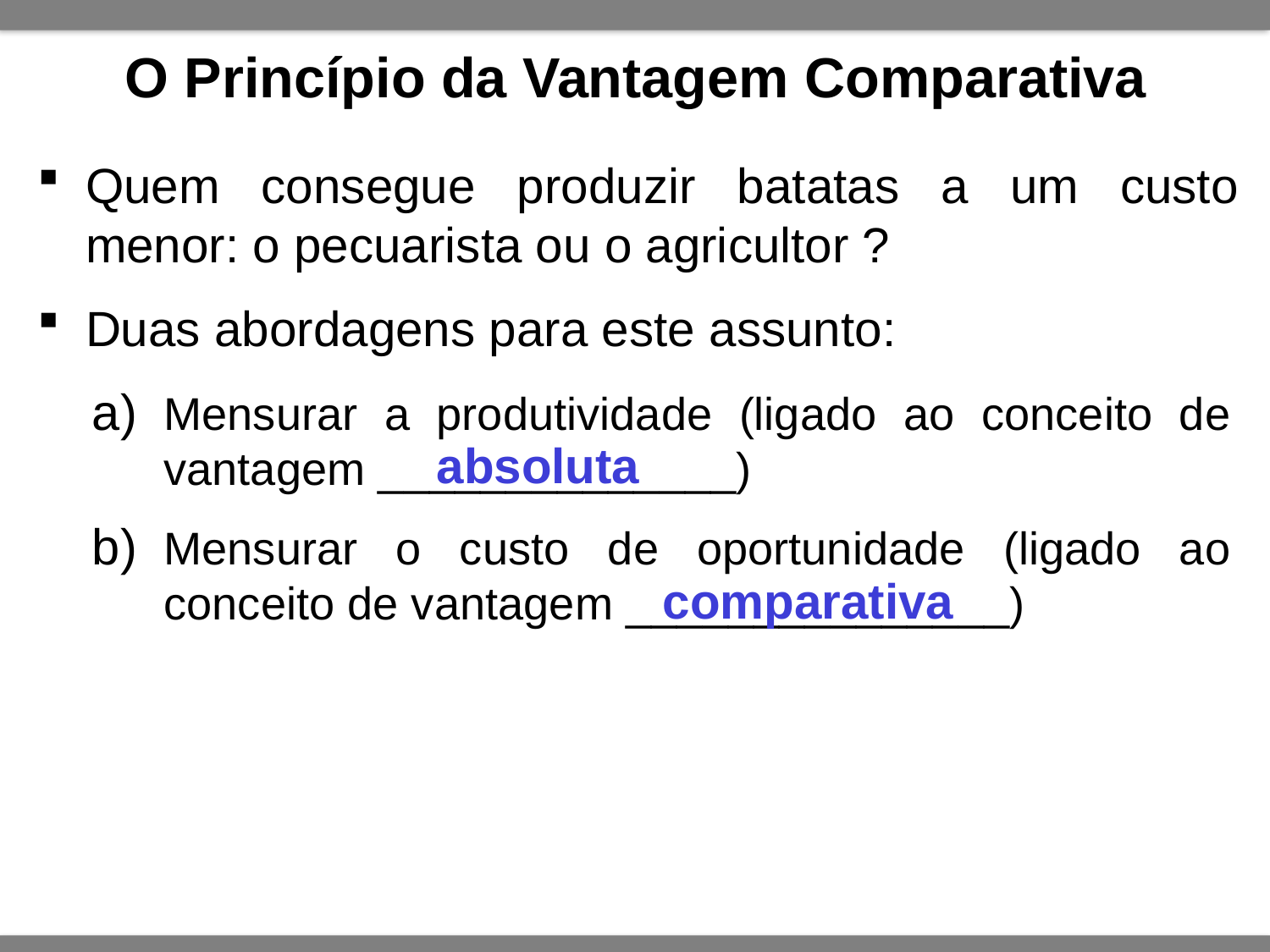

O Princípio da Vantagem Comparativa
#
Quem consegue produzir batatas a um custo menor: o pecuarista ou o agricultor ?
Duas abordagens para este assunto:

Mensurar a produtividade (ligado ao conceito de vantagem ______________)

Mensurar o custo de oportunidade (ligado ao conceito de vantagem _______________)

absoluta
comparativa